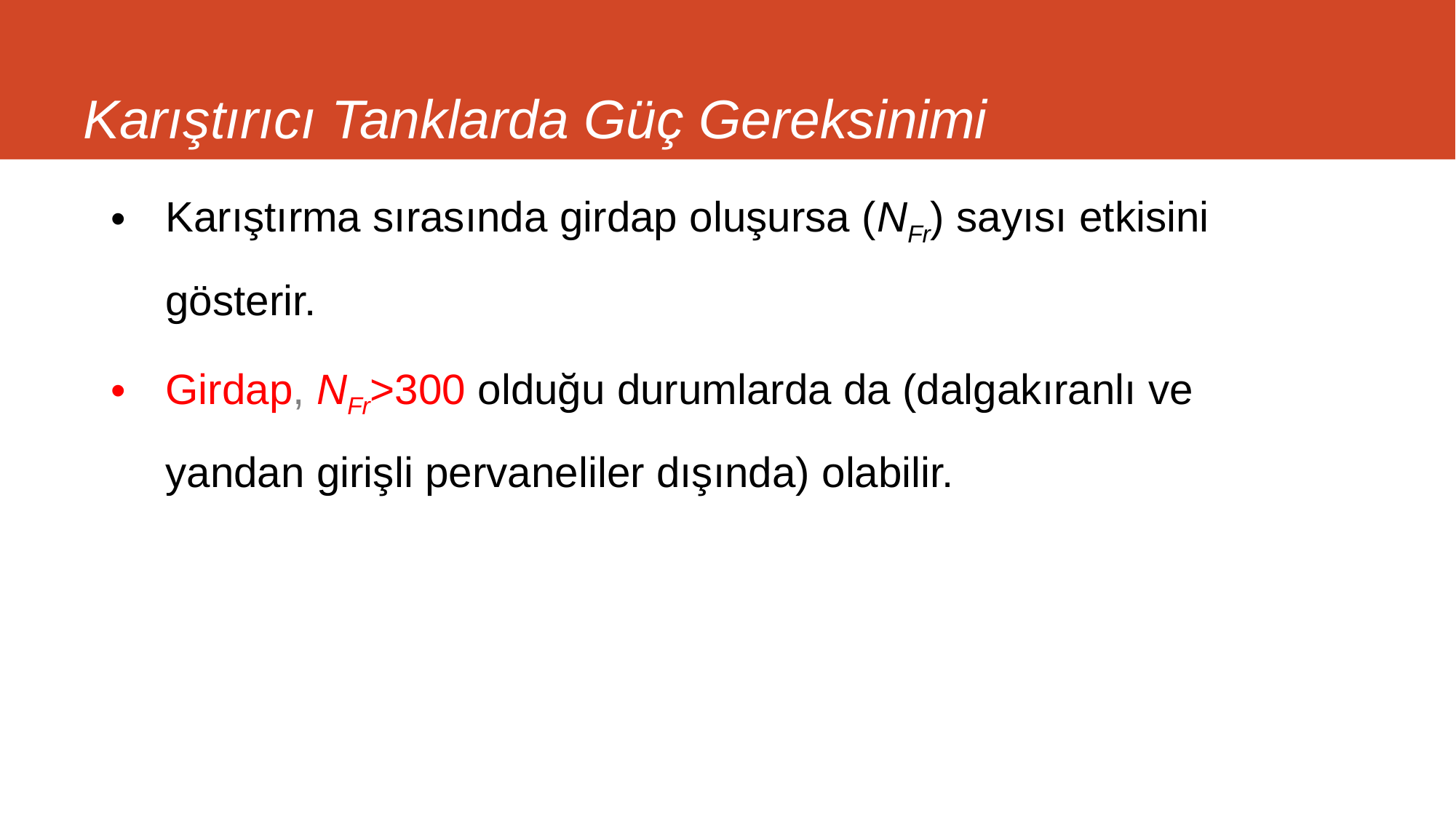

# Karıştırıcı Tanklarda Güç Gereksinimi
Karıştırma sırasında girdap oluşursa (NFr) sayısı etkisini gösterir.
Girdap, NFr>300 olduğu durumlarda da (dalgakıranlı ve yandan girişli pervaneliler dışında) olabilir.